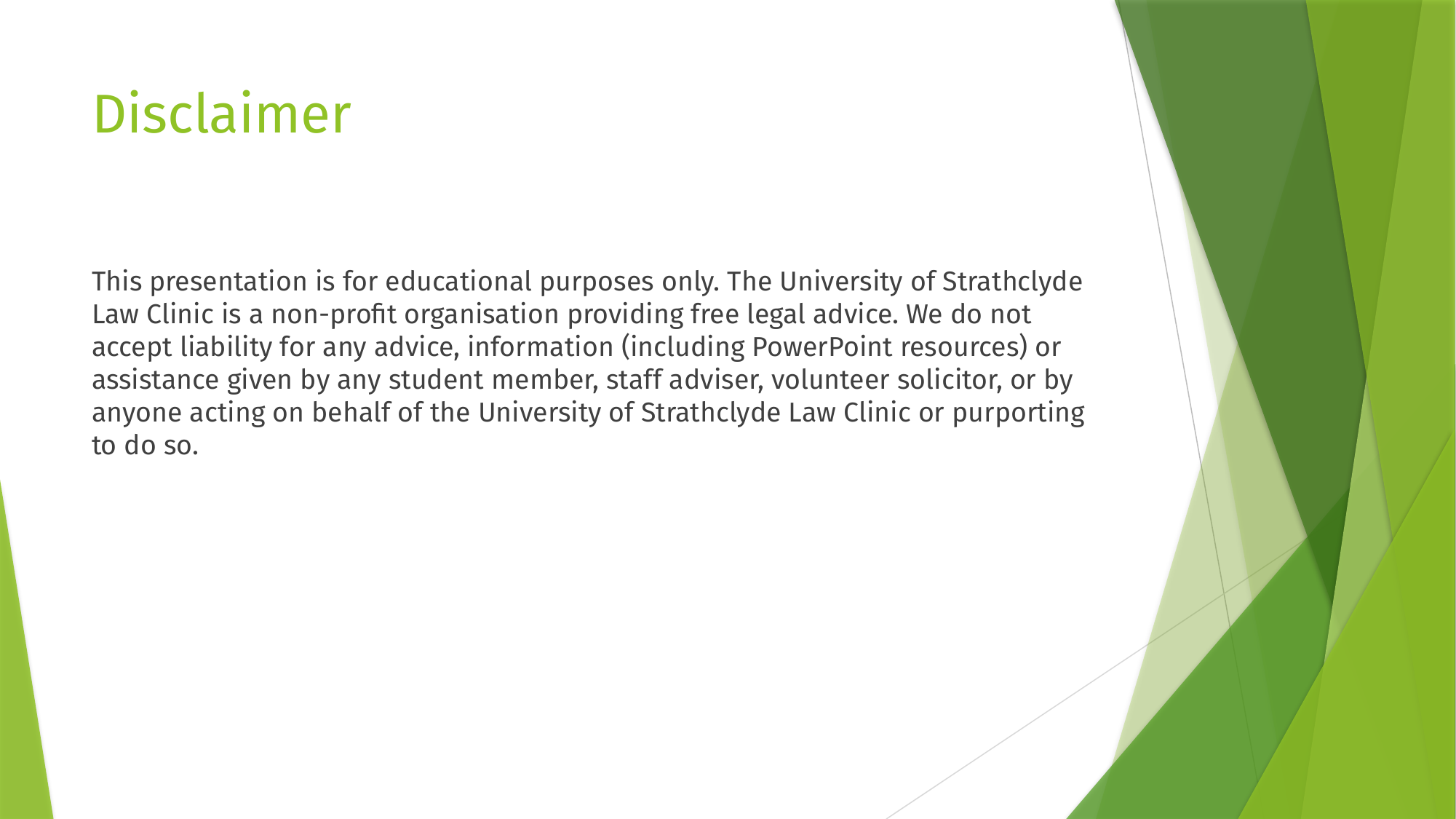

# Disclaimer
This presentation is for educational purposes only. The University of Strathclyde Law Clinic is a non-profit organisation providing free legal advice. We do not accept liability for any advice, information (including PowerPoint resources) or assistance given by any student member, staff adviser, volunteer solicitor, or by anyone acting on behalf of the University of Strathclyde Law Clinic or purporting to do so.